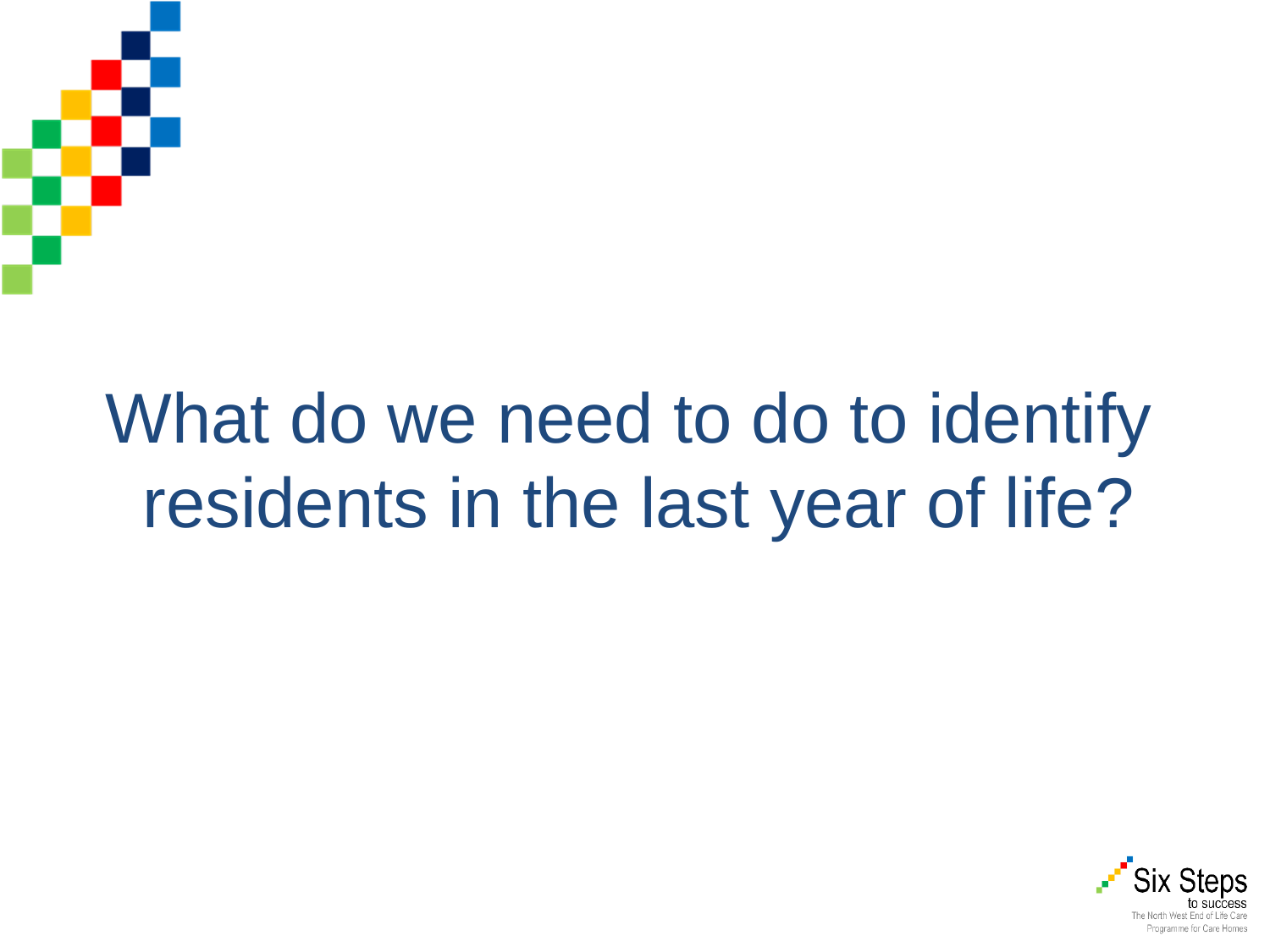

What do we need to do to identify
residents in the last year of life?